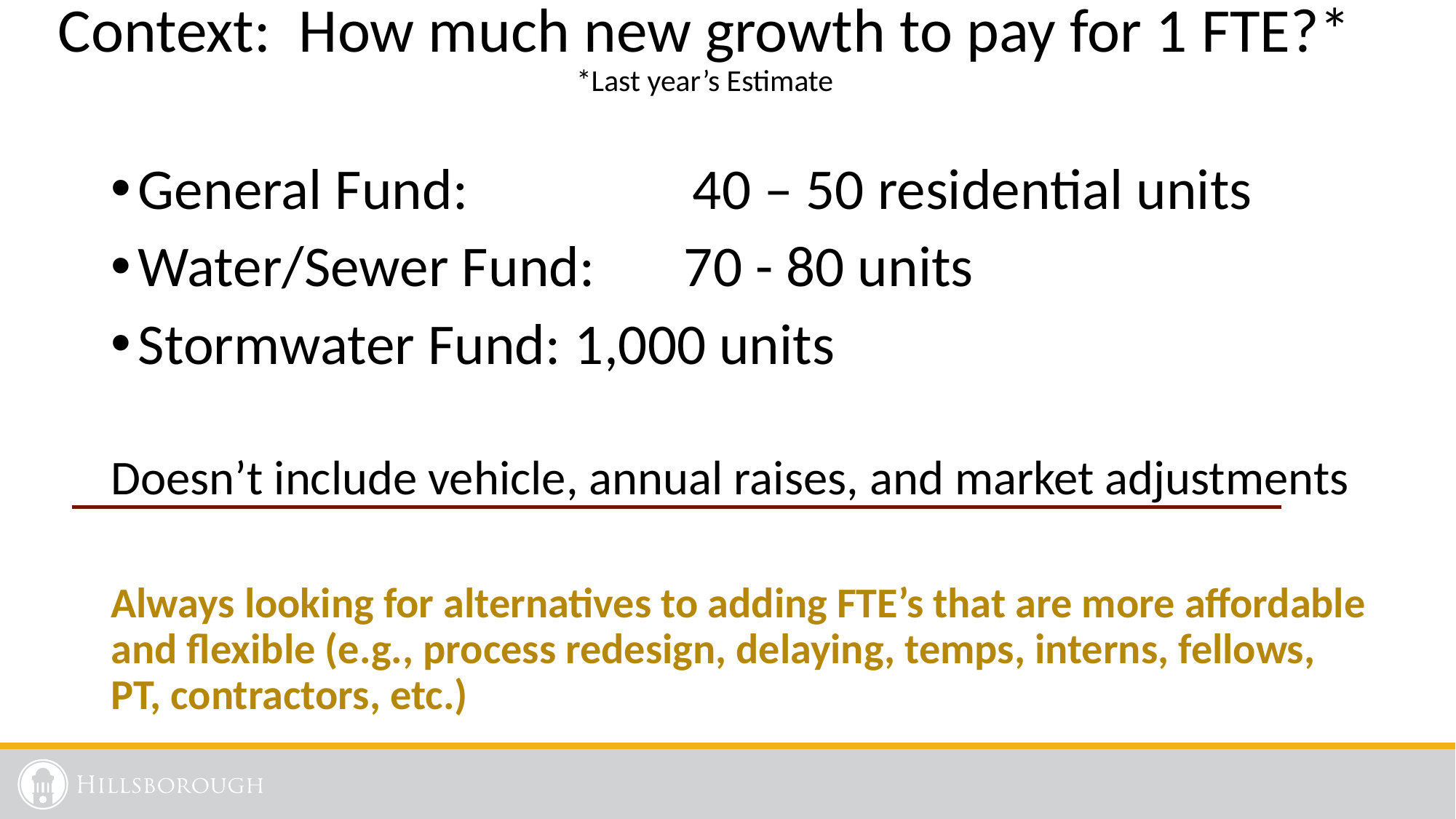

# Context:  How much new growth to pay for 1 FTE?* *Last year’s Estimate
General Fund:  	         40 – 50 residential units
Water/Sewer Fund:	70 - 80 units
Stormwater Fund:	1,000 units

Doesn’t include vehicle, annual raises, and market adjustments

Always looking for alternatives to adding FTE’s that are more affordable and flexible (e.g., process redesign, delaying, temps, interns, fellows, PT, contractors, etc.)